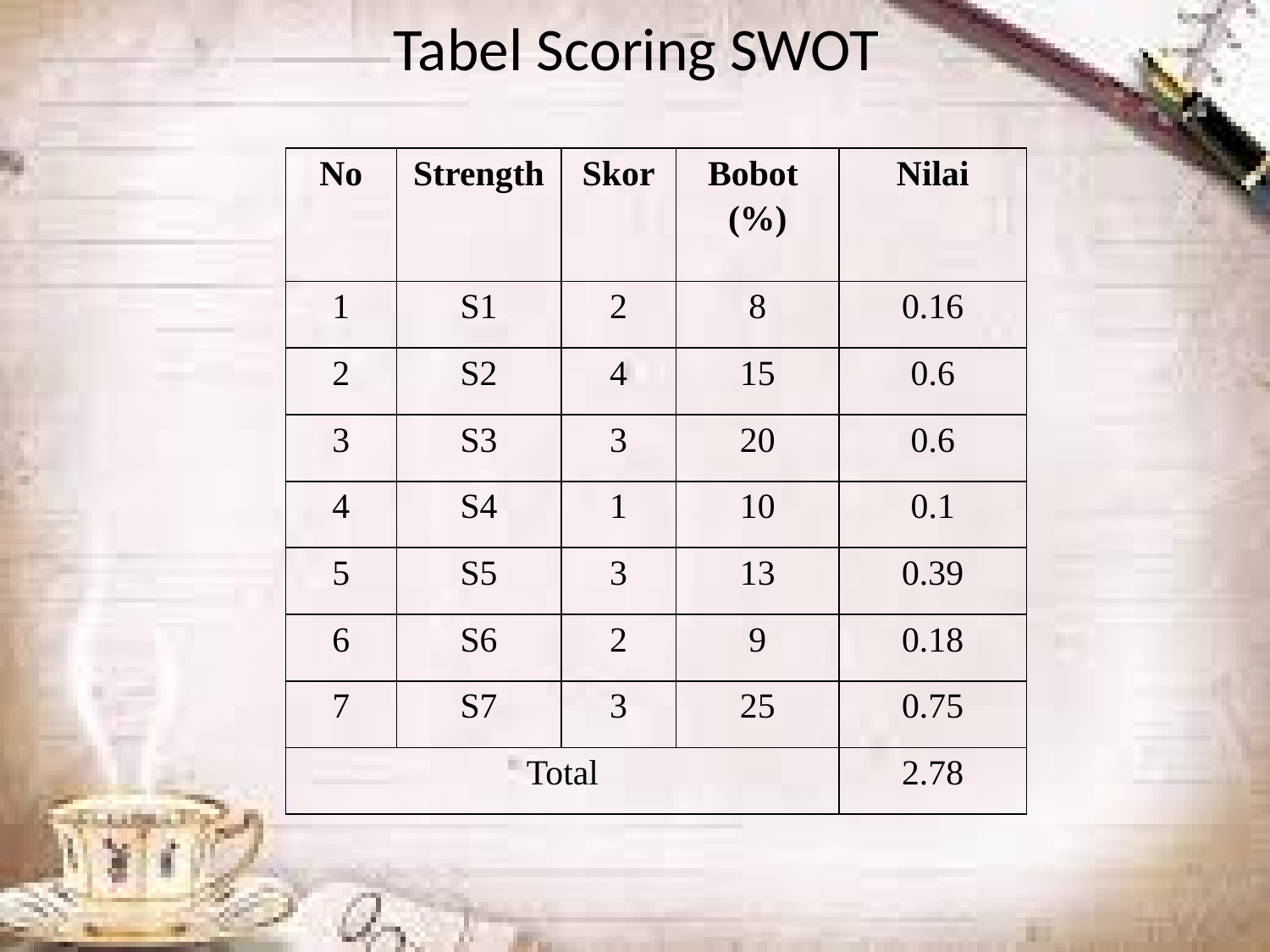

# Tabel Scoring SWOT
| No | Strength | Skor | Bobot (%) | Nilai |
| --- | --- | --- | --- | --- |
| 1 | S1 | 2 | 8 | 0.16 |
| 2 | S2 | 4 | 15 | 0.6 |
| 3 | S3 | 3 | 20 | 0.6 |
| 4 | S4 | 1 | 10 | 0.1 |
| 5 | S5 | 3 | 13 | 0.39 |
| 6 | S6 | 2 | 9 | 0.18 |
| 7 | S7 | 3 | 25 | 0.75 |
| Total |  |  |  | 2.78 |